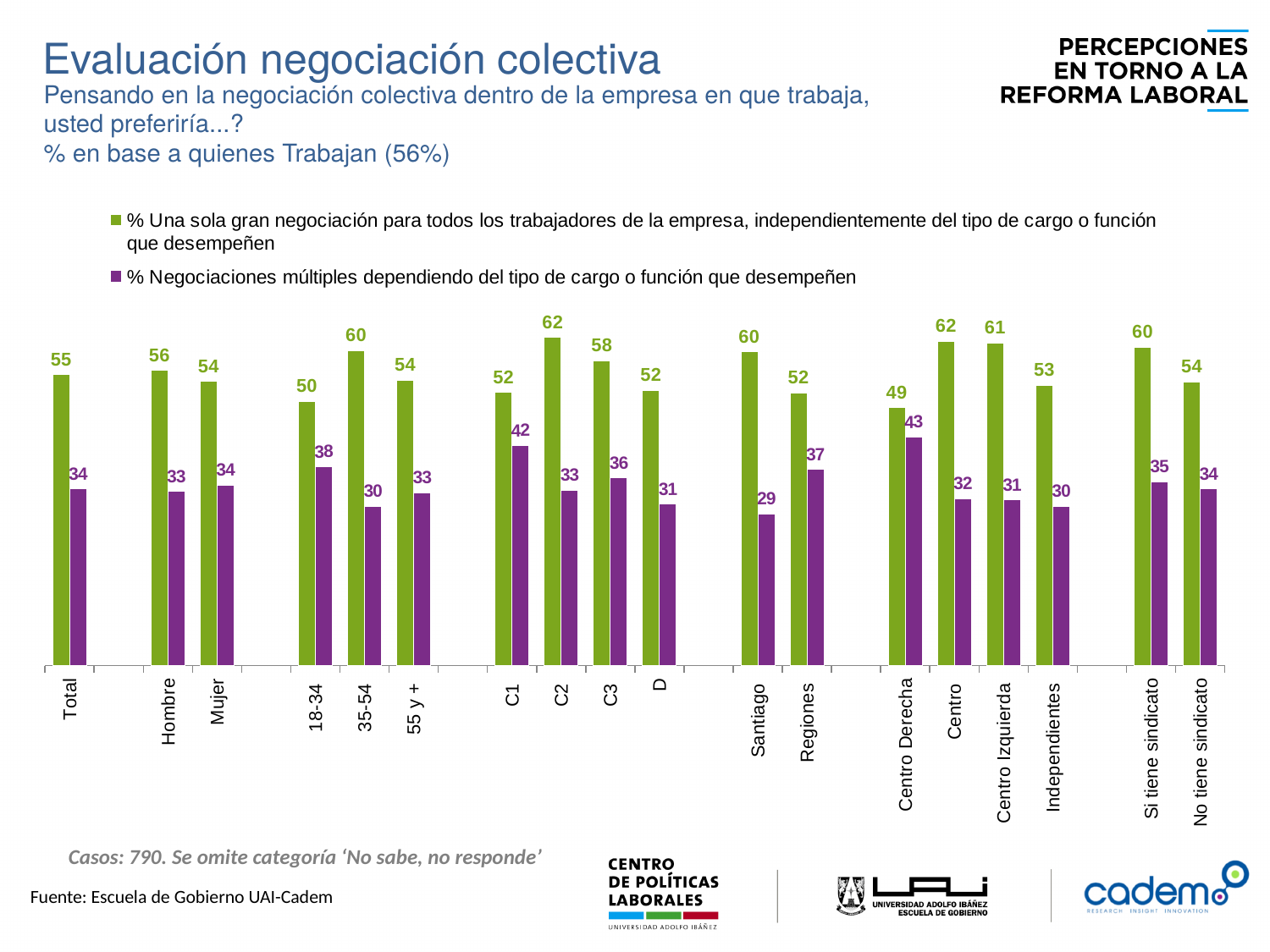

Evaluación negociación colectiva
Pensando en la negociación colectiva dentro de la empresa en que trabaja,
usted preferiría...?
% en base a quienes Trabajan (56%)

### Chart

| Category | % Una sola gran negociación para todos los trabajadores de la empresa, independientemente del tipo de cargo o función que desempeñen | % Negociaciones múltiples dependiendo del tipo de cargo o función que desempeñen |
|---|---|---|
| Total | 55.2 | 33.5 |
|   | None | None |
| Hombre | 56.0 | 33.0 |
| Mujer | 53.9 | 34.2 |
|    | None | None |
| 18-34  | 50.1 | 37.7 |
| 35-54  | 59.7 | 30.2 |
| 55 y +  | 54.1 | 32.8 |
|     | None | None |
| C1  | 51.8 | 41.7 |
| C2  | 62.2 | 33.3 |
| C3  | 57.8 | 35.6 |
| D | 52.2 | 30.6 |
|      | None | None |
| Santiago  | 59.5 | 28.8 |
| Regiones  | 51.7 | 37.2 |
|  | None | None |
| Centro Derecha | 48.9 | 43.3 |
| Centro  | 61.5 | 31.7 |
| Centro Izquierda  | 61.2 | 31.4 |
| Independientes  | 53.2 | 30.2 |
|  | None | None |
| Si tiene sindicato | 60.4 | 34.9 |
| No tiene sindicato | 53.8 | 33.5 |
Casos: 790. Se omite categoría ‘No sabe, no responde’
Fuente: Escuela de Gobierno UAI-Cadem